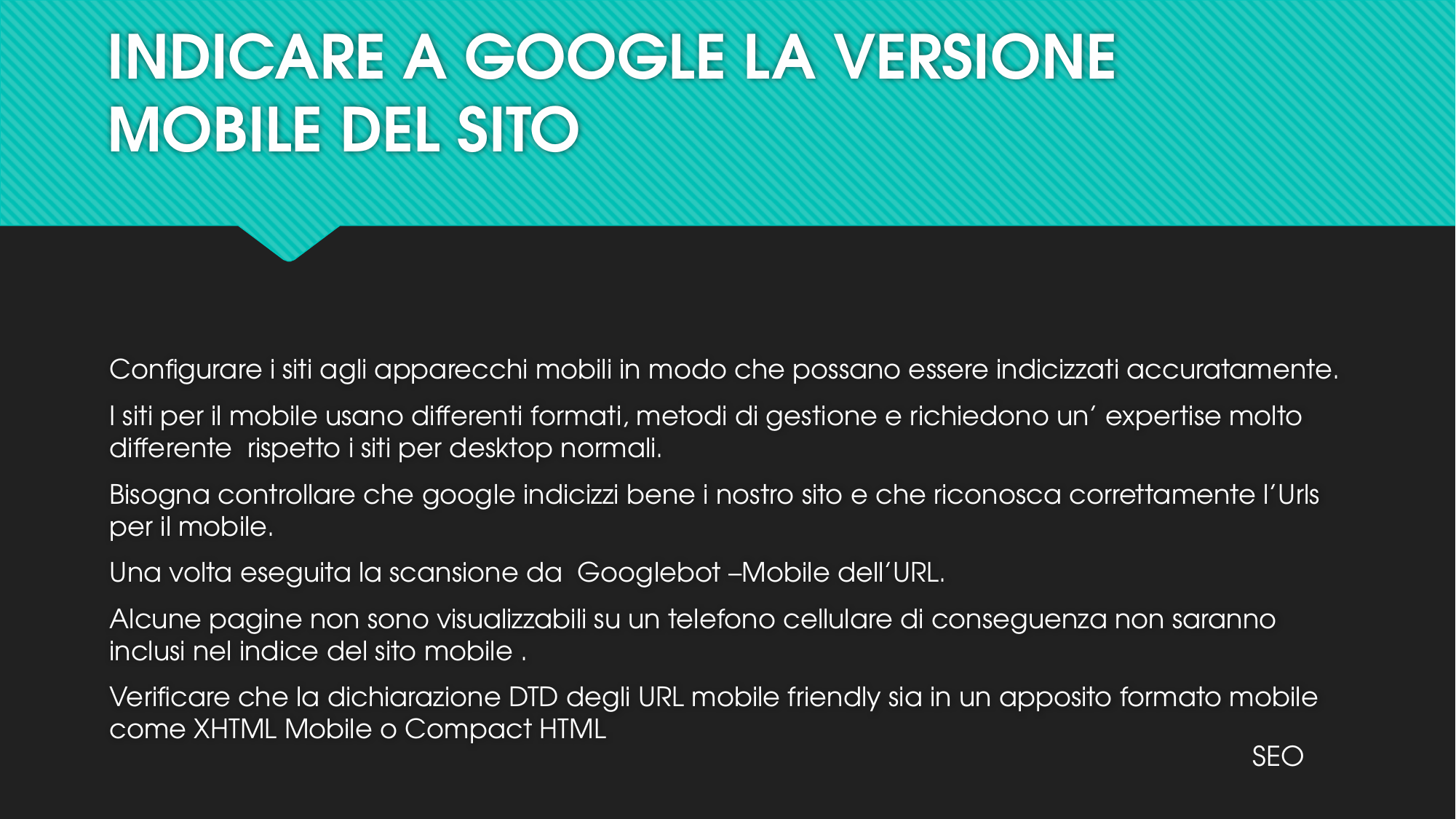

# INDICARE A GOOGLE LA VERSIONE MOBILE DEL SITO
Configurare i siti agli apparecchi mobili in modo che possano essere indicizzati accuratamente.
I siti per il mobile usano differenti formati, metodi di gestione e richiedono un’ expertise molto differente  rispetto i siti per desktop normali.
Bisogna controllare che google indicizzi bene i nostro sito e che riconosca correttamente l’Urls per il mobile.
Una volta eseguita la scansione da  Googlebot –Mobile dell’URL.
Alcune pagine non sono visualizzabili su un telefono cellulare di conseguenza non saranno inclusi nel indice del sito mobile .
Verificare che la dichiarazione DTD degli URL mobile friendly sia in un apposito formato mobile come XHTML Mobile o Compact HTML

SEO